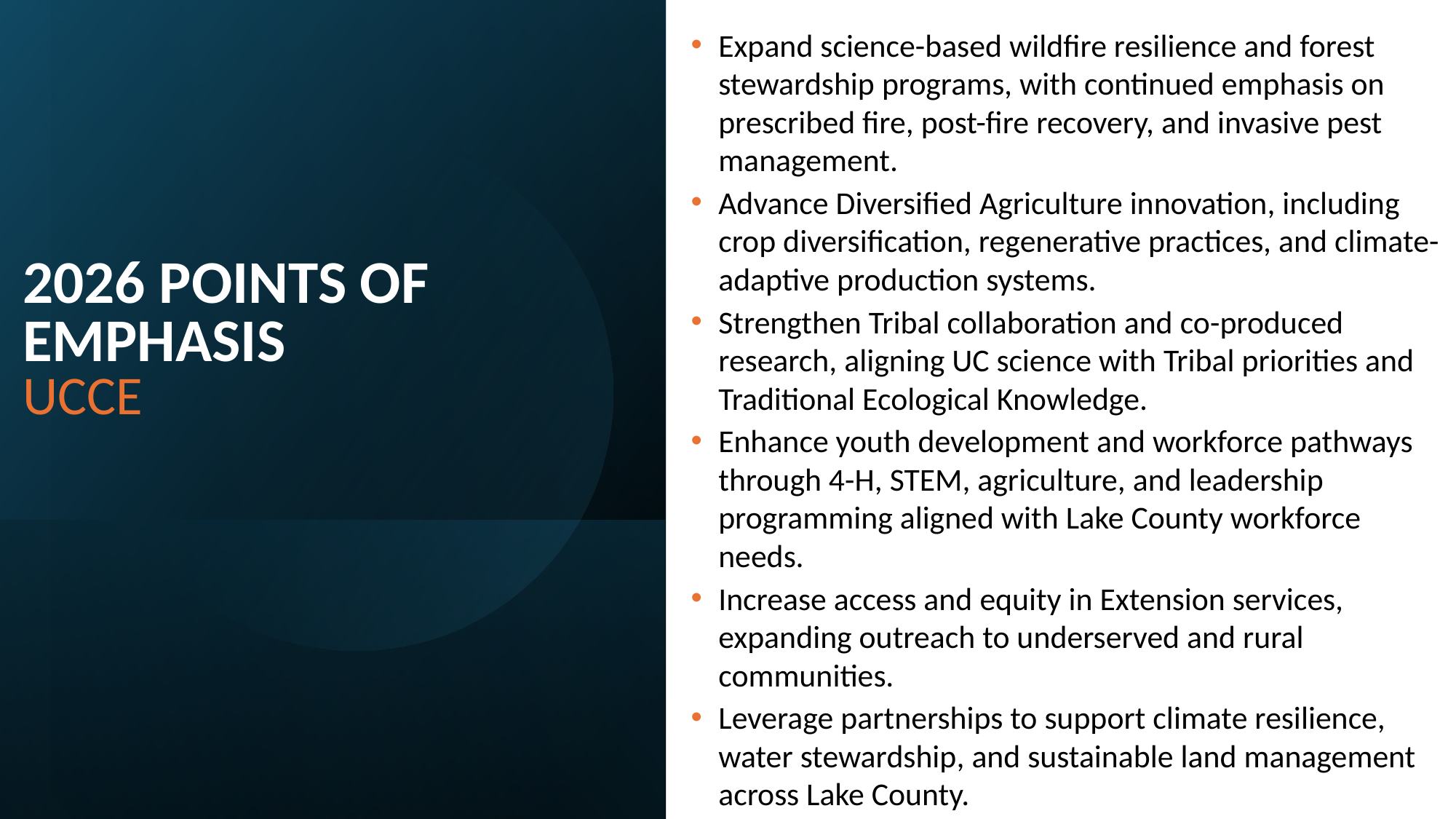

Expand science-based wildfire resilience and forest stewardship programs, with continued emphasis on prescribed fire, post-fire recovery, and invasive pest management.
Advance Diversified Agriculture innovation, including crop diversification, regenerative practices, and climate-adaptive production systems.
Strengthen Tribal collaboration and co-produced research, aligning UC science with Tribal priorities and Traditional Ecological Knowledge.
Enhance youth development and workforce pathways through 4-H, STEM, agriculture, and leadership programming aligned with Lake County workforce needs.
Increase access and equity in Extension services, expanding outreach to underserved and rural communities.
Leverage partnerships to support climate resilience, water stewardship, and sustainable land management across Lake County.

2026 POINTS OF EMPHASIS
UCCE